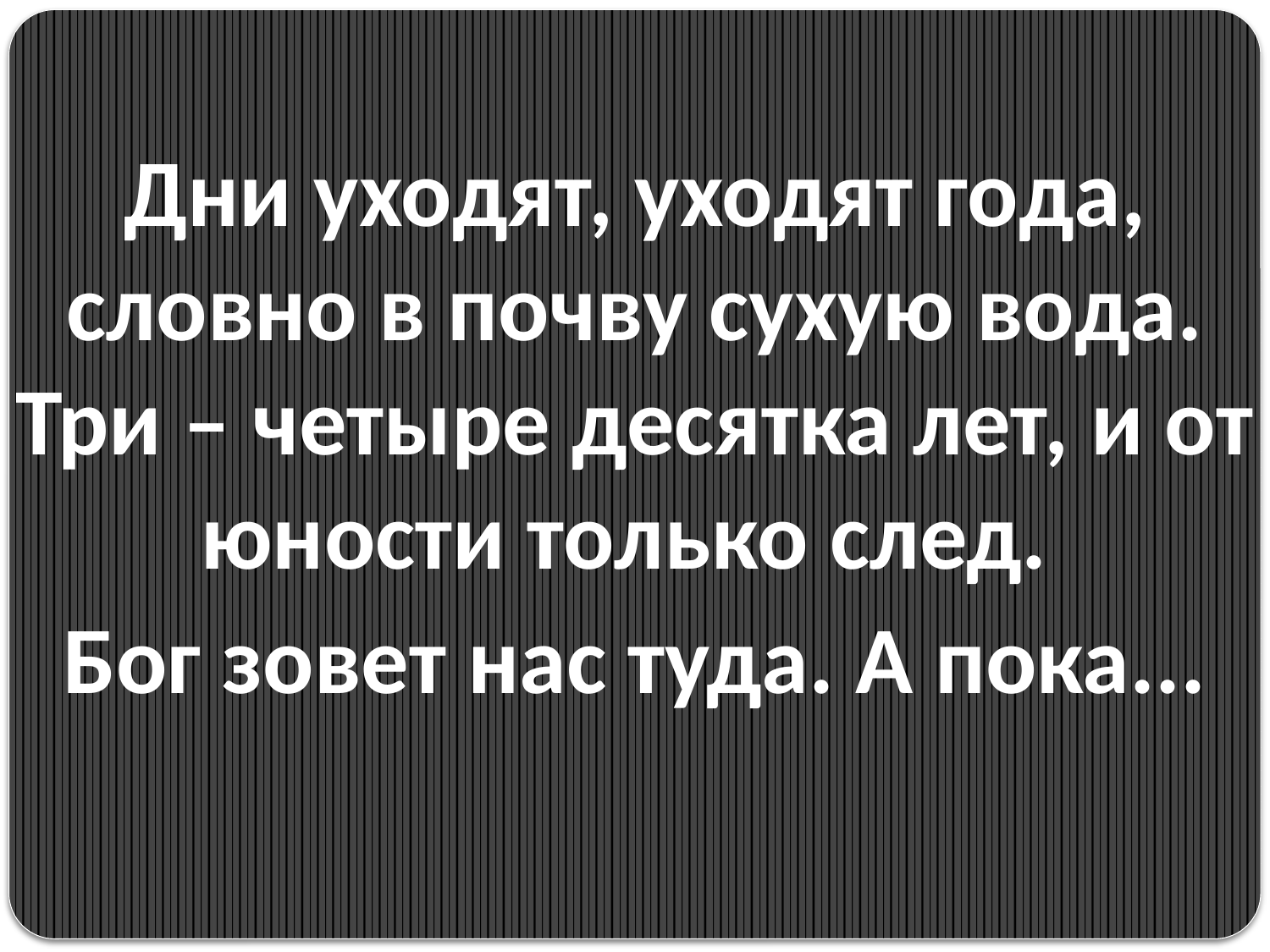

Дни уходят, уходят года, словно в почву сухую вода. Три – четыре десятка лет, и от юности только след.
Бог зовет нас туда. А пока...